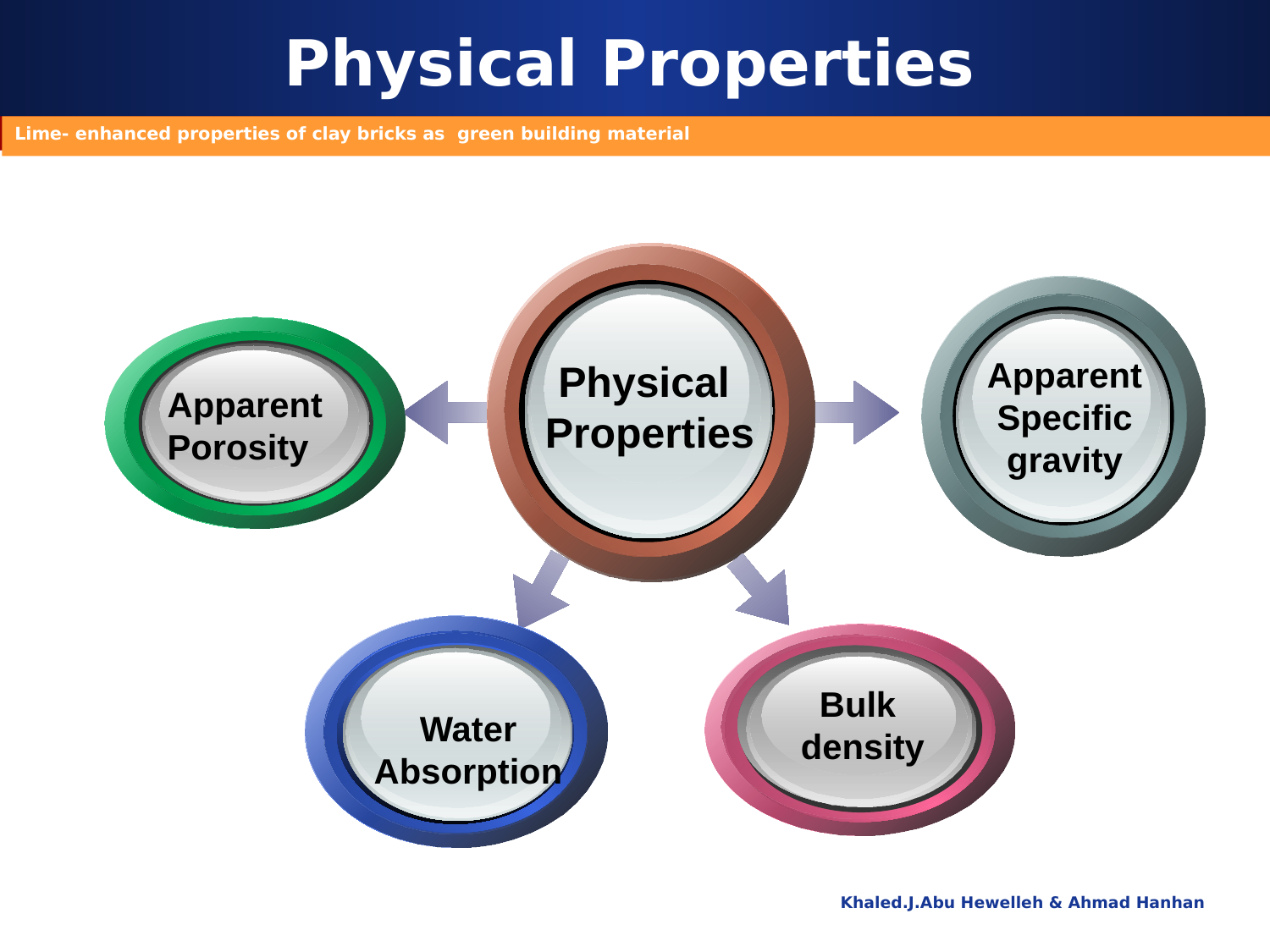

# Physical Properties
Lime- enhanced properties of clay bricks as  green building material

Apparent
Specific gravity
Physical
Properties
Apparent
Porosity

Water
Absorption

Bulk
density
Khaled.J.Abu Hewelleh & Ahmad Hanhan